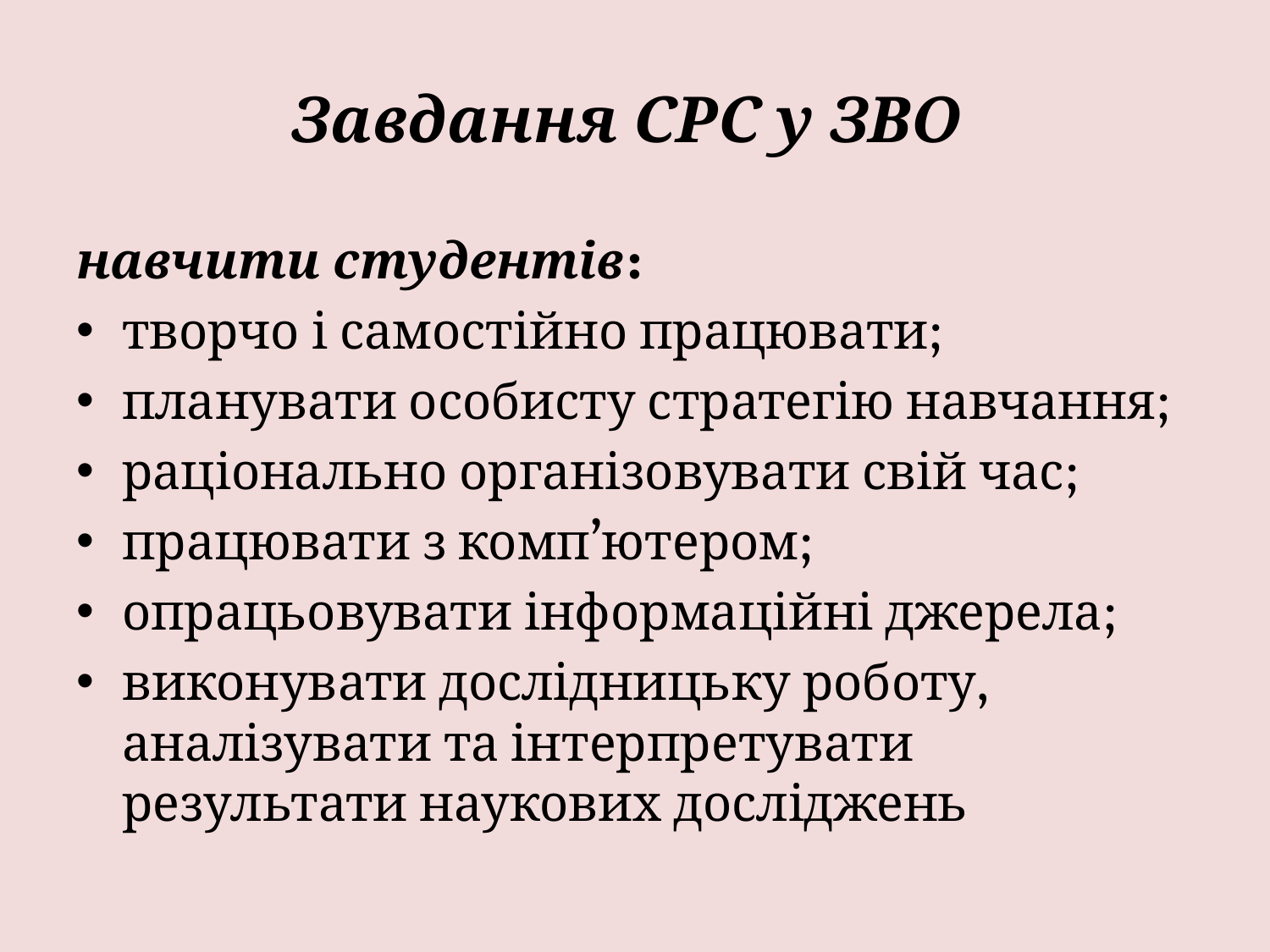

# Завдання СРС у ЗВО
навчити студентів:
творчо і самостійно працювати;
планувати особисту стратегію навчання;
раціонально організовувати свій час;
працювати з комп’ютером;
опрацьовувати інформаційні джерела;
виконувати дослідницьку роботу, аналізувати та інтерпретувати результати наукових досліджень